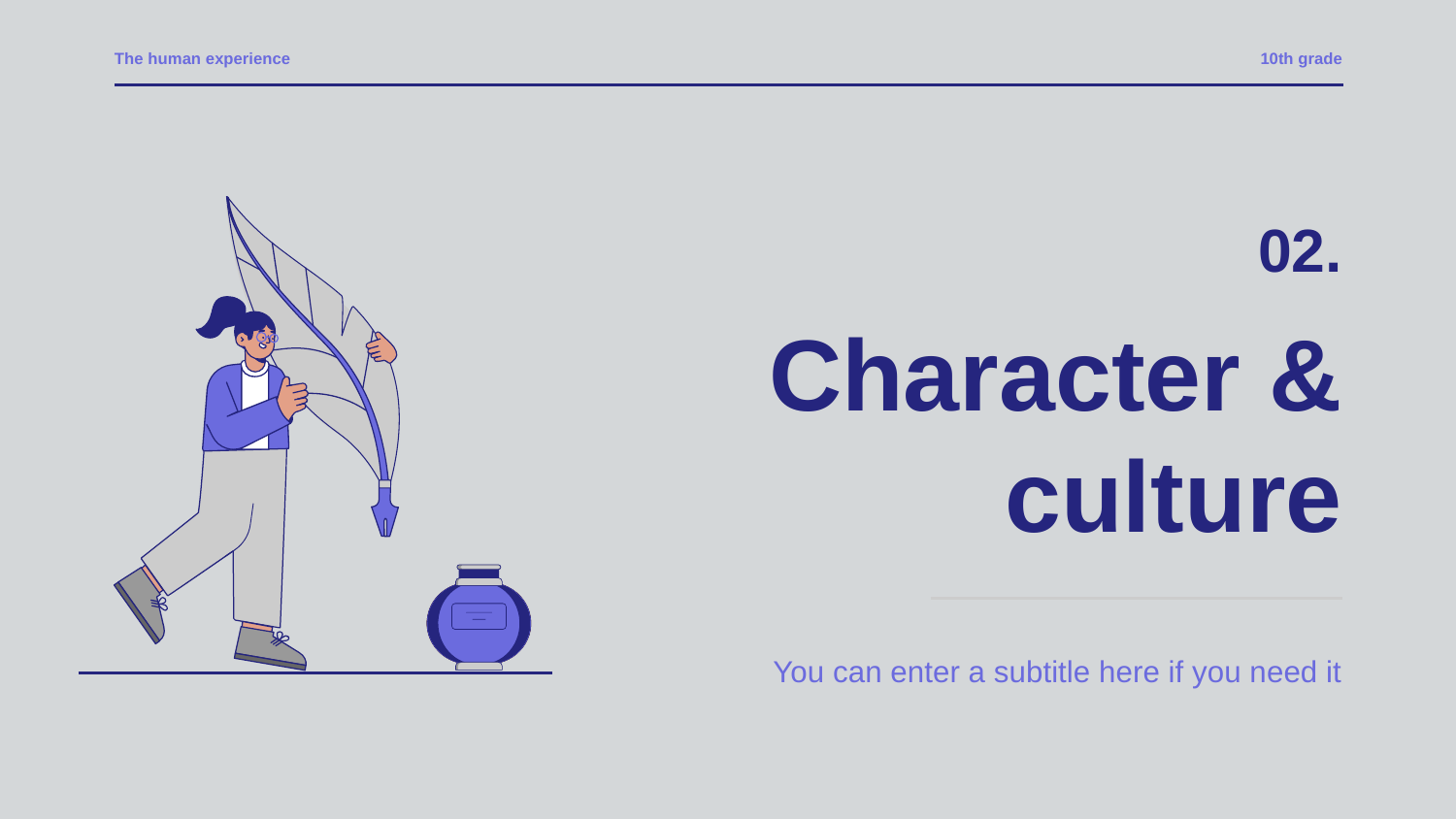

The human experience
10th grade

02.
# Character & culture
You can enter a subtitle here if you need it